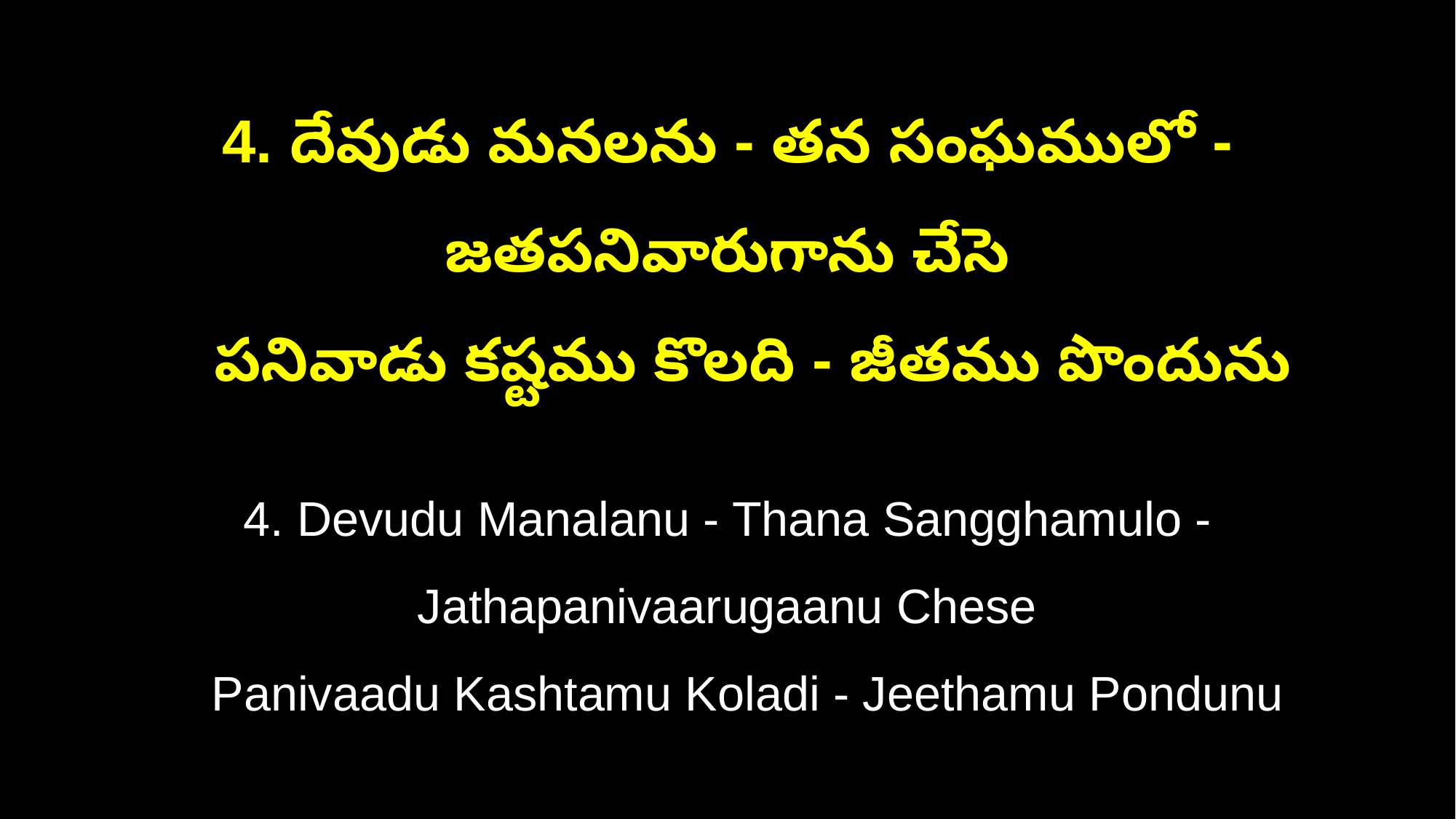

4. దేవుడు మనలను - తన సంఘములో - జతపనివారుగాను చేసె
   పనివాడు కష్టము కొలది - జీతము పొందును
4. Devudu Manalanu - Thana Sangghamulo - Jathapanivaarugaanu Chese
   Panivaadu Kashtamu Koladi - Jeethamu Pondunu